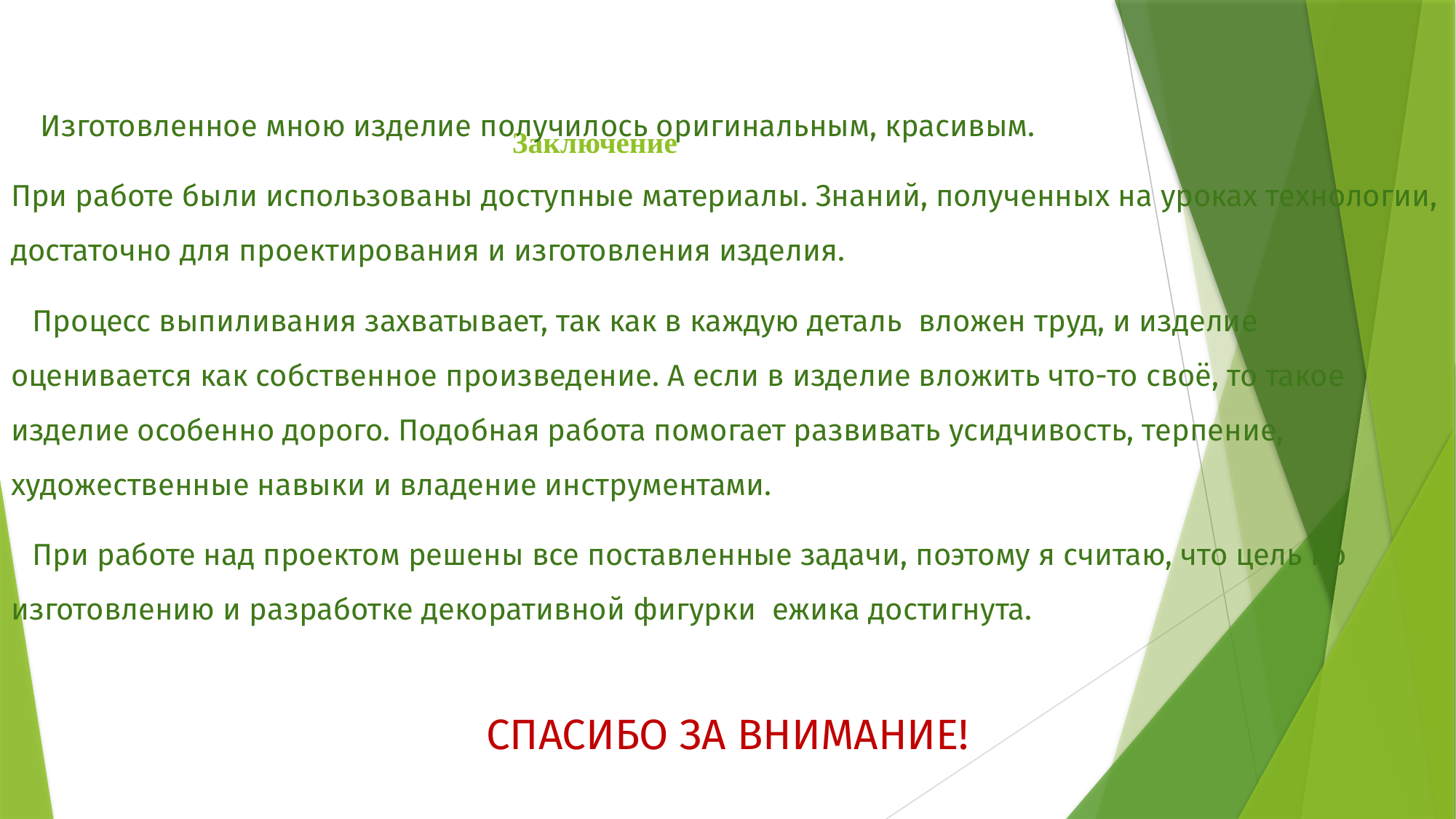

# Заключение
 Изготовленное мною изделие получилось оригинальным, красивым.
При работе были использованы доступные материалы. Знаний, полученных на уроках технологии, достаточно для проектирования и изготовления изделия.
Процесс выпиливания захватывает, так как в каждую деталь  вложен труд, и изделие оценивается как собственное произведение. А если в изделие вложить что-то своё, то такое изделие особенно дорого. Подобная работа помогает развивать усидчивость, терпение, художественные навыки и владение инструментами.
При работе над проектом решены все поставленные задачи, поэтому я считаю, что цель по изготовлению и разработке декоративной фигурки  ежика достигнута.

СПАСИБО ЗА ВНИМАНИЕ!